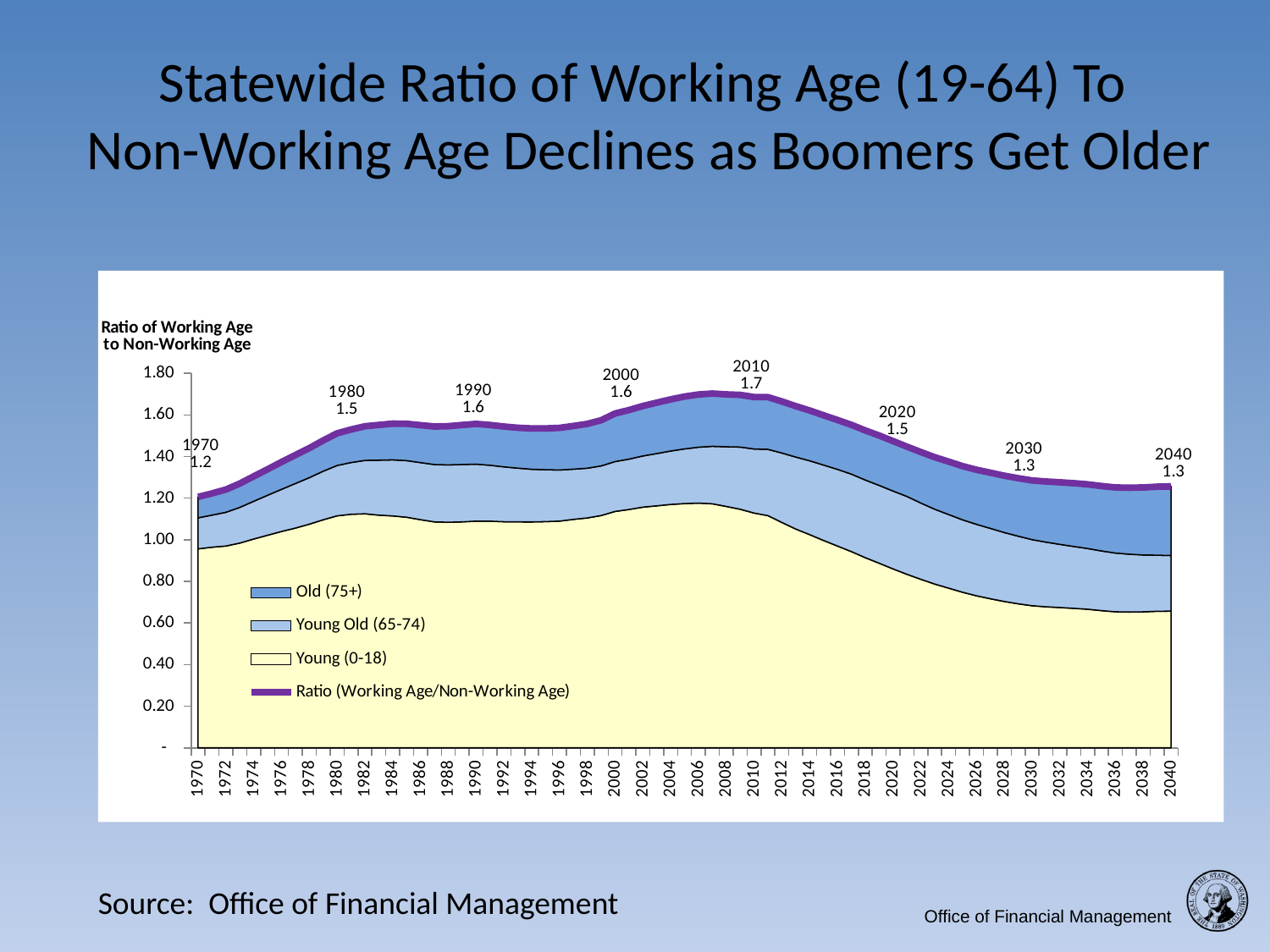

# Statewide Ratio of Working Age (19-64) To Non-Working Age Declines as Boomers Get Older

### Chart

| Category | Young (0-18) | Young Old (65-74) | Old (75+) | Ratio (Working Age/Non-Working Age) |
|---|---|---|---|---|
| 1970 | 0.9562364951244331 | 0.14941989616530507 | 0.1006584020502918 | 1.20631479334003 |
| 1971 | 0.9640801120920368 | 0.15441917930279844 | 0.1046136369263624 | 1.2231129283211977 |
| 1972 | 0.9702240988840406 | 0.16197508491656112 | 0.10923152151550383 | 1.2414307053161056 |
| 1973 | 0.9841811159243894 | 0.17149160938753352 | 0.11460907103432148 | 1.2702817963462445 |
| 1974 | 1.0037700284589224 | 0.1812156476782256 | 0.11986984587285264 | 1.3048555220100007 |
| 1975 | 1.0219627930663266 | 0.1921173920525088 | 0.1250254623915017 | 1.3391056475103371 |
| 1976 | 1.0400118351718242 | 0.20251561236755652 | 0.13121920072019597 | 1.3737466482595766 |
| 1977 | 1.056399221258135 | 0.2140919065394685 | 0.13692251918072096 | 1.4074136469783245 |
| 1978 | 1.0751837794793717 | 0.22346436521504612 | 0.14200028592153405 | 1.440648430615952 |
| 1979 | 1.0961746964771362 | 0.23344939779529025 | 0.1477923243433156 | 1.477416418615742 |
| 1980 | 1.1151456308039431 | 0.24198194504576948 | 0.15456790047304167 | 1.5116954763227541 |
| 1981 | 1.1225459639458903 | 0.24871540569181042 | 0.15864083863212483 | 1.5299022082698257 |
| 1982 | 1.1249147491180396 | 0.256596702686757 | 0.16394585327338154 | 1.5454573050781781 |
| 1983 | 1.1186482629658674 | 0.26415081770304427 | 0.16932447603007283 | 1.5521235566989846 |
| 1984 | 1.1148221786042378 | 0.2693634056534434 | 0.17399659499327783 | 1.558182179250959 |
| 1985 | 1.108531717111876 | 0.27210106173861526 | 0.1768570755403987 | 1.55748985439089 |
| 1986 | 1.0967231252780028 | 0.2742064904496923 | 0.17988678395058103 | 1.5508163996782762 |
| 1987 | 1.0861609239584675 | 0.27531259367950656 | 0.18303359665440458 | 1.5445071142923787 |
| 1988 | 1.0841915351508942 | 0.27569083305680403 | 0.18620055441693303 | 1.5460829226246313 |
| 1989 | 1.0861228182270184 | 0.27571980723785433 | 0.19005647901016137 | 1.551899104475034 |
| 1990 | 1.089625514903198 | 0.27378643397323427 | 0.19372236618119232 | 1.5571343150576245 |
| 1991 | 1.0894218095842003 | 0.2688645929716865 | 0.19358821692486874 | 1.5518746194807558 |
| 1992 | 1.086725877048914 | 0.2638295141342053 | 0.19388691963095517 | 1.5444423108140746 |
| 1993 | 1.0861251038527655 | 0.25805719746868033 | 0.19408605074633264 | 1.5382683520677785 |
| 1994 | 1.0858635097040301 | 0.2532159440162441 | 0.1962107745500014 | 1.5352902282702756 |
| 1995 | 1.087356471818071 | 0.2493748876408448 | 0.19841847096283752 | 1.5351498304217535 |
| 1996 | 1.0896708131222064 | 0.24563858460234758 | 0.20256501501385485 | 1.5378744127384087 |
| 1997 | 1.0981096296483377 | 0.2412788484423717 | 0.20761913492061887 | 1.5470076130113284 |
| 1998 | 1.1050748577559701 | 0.23903134643824203 | 0.21289574222998392 | 1.557001946424196 |
| 1999 | 1.1165502400349059 | 0.23861857566531164 | 0.21945388816818565 | 1.574622703868403 |
| 2000 | 1.1363465426483792 | 0.23964421432307176 | 0.23097933525219105 | 1.606970092223642 |
| 2001 | 1.1457881924777373 | 0.2420178558731213 | 0.2357594745425501 | 1.6235655228934087 |
| 2002 | 1.1570100834916477 | 0.24587308273972824 | 0.24028082265735784 | 1.6431639888887337 |
| 2003 | 1.1632526125448606 | 0.2511666911017248 | 0.24476126969166695 | 1.6591805733382523 |
| 2004 | 1.1699689250760688 | 0.2567124730578773 | 0.24811022194962562 | 1.6747916200835717 |
| 2005 | 1.173957747591663 | 0.262855754981536 | 0.2515324185674885 | 1.6883459211406875 |
| 2006 | 1.176364097028455 | 0.2686021683587651 | 0.2533172413662029 | 1.698283506753423 |
| 2007 | 1.173063098039294 | 0.2762208004556026 | 0.2535059237405068 | 1.7027898222354034 |
| 2008 | 1.1603160464787767 | 0.2867775091169955 | 0.25168705572398387 | 1.698780611319756 |
| 2009 | 1.1468068653171082 | 0.29877319434706273 | 0.25083006618146814 | 1.696410125845639 |
| 2010 | 1.1286331554613085 | 0.30792886074349196 | 0.24949565190597917 | 1.6860576681107795 |
| 2011 | 1.1161095367870266 | 0.31855065053776493 | 0.2509675239373927 | 1.6856277112621842 |
| 2012 | 1.0833777469066124 | 0.3337021541953512 | 0.24792287422188936 | 1.665002775323853 |
| 2013 | 1.0518121237657543 | 0.3457441582884933 | 0.24467519499092497 | 1.6422314770451725 |
| 2014 | 1.0248452961652001 | 0.35490378599915134 | 0.2417578864046672 | 1.6215069685690187 |
| 2015 | 0.9967293795043103 | 0.36256590798324373 | 0.23904798222520507 | 1.598343269712759 |
| 2016 | 0.9702172972899453 | 0.36839520558988503 | 0.23729861592537316 | 1.5759111188052035 |
| 2017 | 0.9431922161170314 | 0.3724548284678384 | 0.23678435167395562 | 1.5524313962588254 |
| 2018 | 0.9138782648931179 | 0.3734651961136961 | 0.2383884231413061 | 1.52573188414812 |
| 2019 | 0.8872393650028693 | 0.3742300203952218 | 0.23971066642459515 | 1.5011800518226863 |
| 2020 | 0.8597761353036117 | 0.3746056840605927 | 0.24005432100914378 | 1.4744361403733481 |
| 2021 | 0.8340301135059779 | 0.3744157467759291 | 0.2390326629510897 | 1.4474785232329967 |
| 2022 | 0.8098701398889637 | 0.36688357010326134 | 0.24477506562902557 | 1.4215287756212507 |
| 2023 | 0.7870565638220341 | 0.35985556272487573 | 0.25009815544636865 | 1.3970102819932786 |
| 2024 | 0.7674161485463739 | 0.35405067238488086 | 0.25438128354547473 | 1.3758481044767294 |
| 2025 | 0.7477307390365084 | 0.34817208149771595 | 0.25824781247458767 | 1.354150633008812 |
| 2026 | 0.7307970746805719 | 0.3434679760632668 | 0.2624157062939086 | 1.3366807570377472 |
| 2027 | 0.7166312534099717 | 0.33831151149629995 | 0.2674679171579651 | 1.3224106820642367 |
| 2028 | 0.703211011689208 | 0.3317946091730157 | 0.27297504083382174 | 1.3079806616960454 |
| 2029 | 0.6921542523120776 | 0.3253122788412158 | 0.27845632048510305 | 1.2959228516383965 |
| 2030 | 0.6828326969503634 | 0.3180449405216048 | 0.28443275742344487 | 1.285310394895413 |
| 2031 | 0.6778642595576613 | 0.31097494918781304 | 0.29130881593634433 | 1.2801480246818187 |
| 2032 | 0.6741633441702436 | 0.3039742345461205 | 0.2981012005485398 | 1.276238779264904 |
| 2033 | 0.6704428075095189 | 0.2972414369254388 | 0.30431541786012606 | 1.2719996622950838 |
| 2034 | 0.6660143291514725 | 0.29177087796038176 | 0.30881221933805136 | 1.2665974264499056 |
| 2035 | 0.6593320900429938 | 0.28669789901275783 | 0.31237010356257316 | 1.2584000926183248 |
| 2036 | 0.6539305895655759 | 0.28212378683609013 | 0.31559024874389147 | 1.2516446251455575 |
| 2037 | 0.6525480651481251 | 0.27790673481230216 | 0.3197093603349469 | 1.2501641602953741 |
| 2038 | 0.6536798381532402 | 0.2733255146481924 | 0.3246568792645434 | 1.2516622320659758 |
| 2039 | 0.6561976883270761 | 0.26957239966203544 | 0.3293688746409388 | 1.2551389626300504 |
| 2040 | 0.6569619557703421 | 0.2671101691921415 | 0.3324051216328099 | 1.2564772465952934 |
Source:  Office of Financial Management